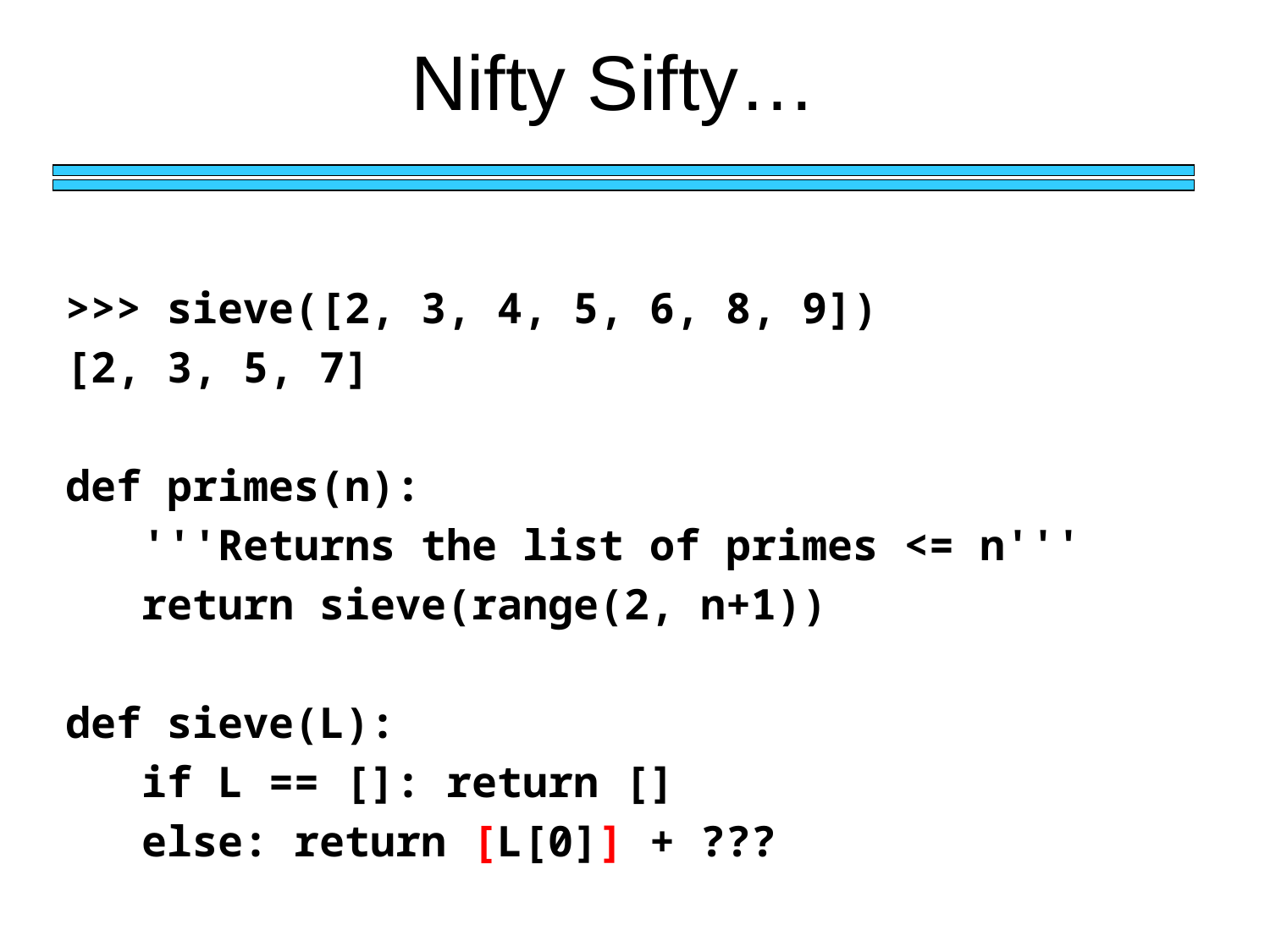

# Nifty Sifty…

>>> sieve([2, 3, 4, 5, 6, 8, 9])
[2, 3, 5, 7]

def primes(n):
   '''Returns the list of primes <= n'''
   return sieve(range(2, n+1))

def sieve(L):
   if L == []: return []
   else: return [L[0]] + ???